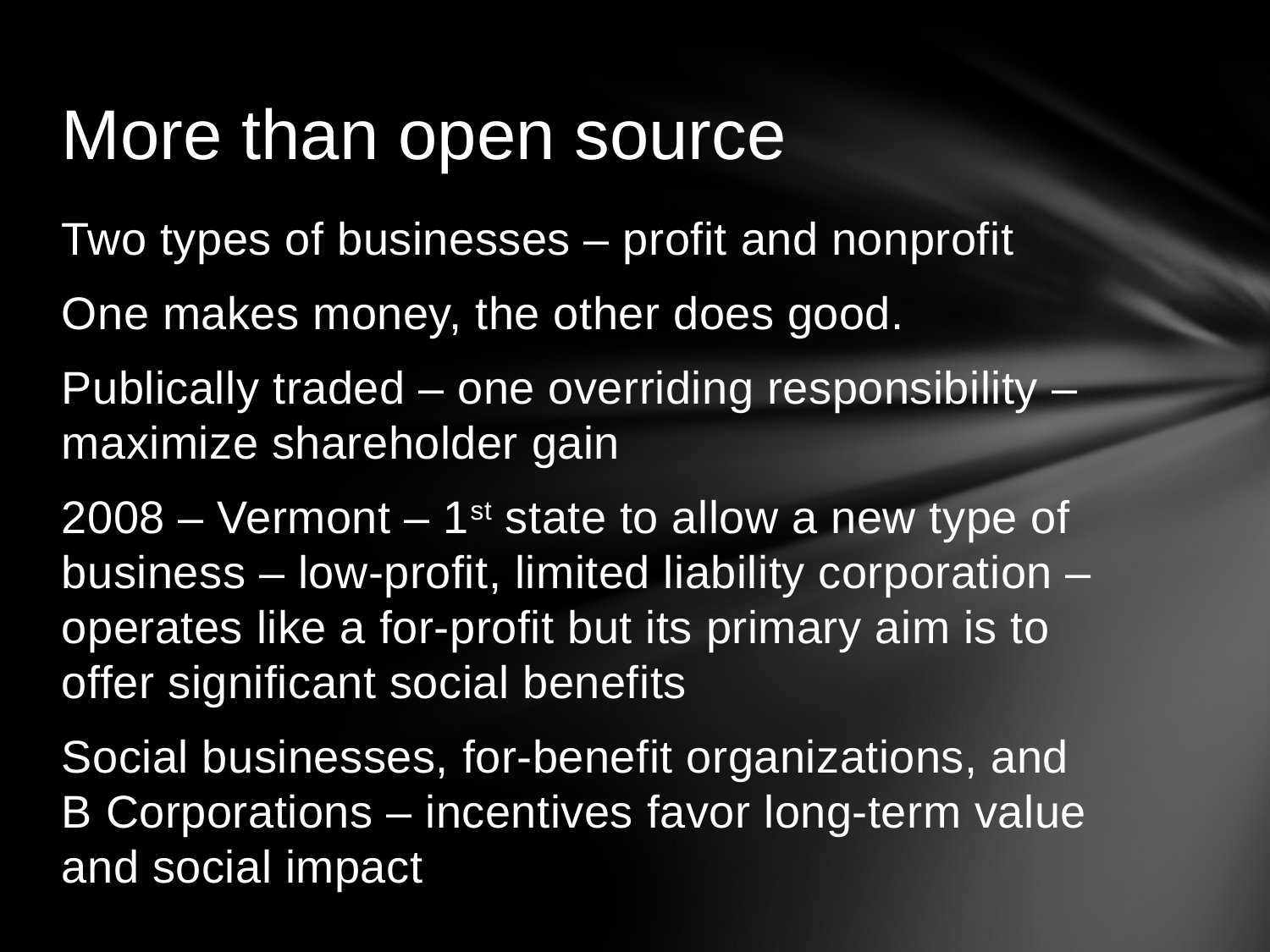

# More than open source
Two types of businesses – profit and nonprofit
One makes money, the other does good.
Publically traded – one overriding responsibility – maximize shareholder gain
2008 – Vermont – 1st state to allow a new type of business – low-profit, limited liability corporation – operates like a for-profit but its primary aim is to offer significant social benefits
Social businesses, for-benefit organizations, and B Corporations – incentives favor long-term value and social impact